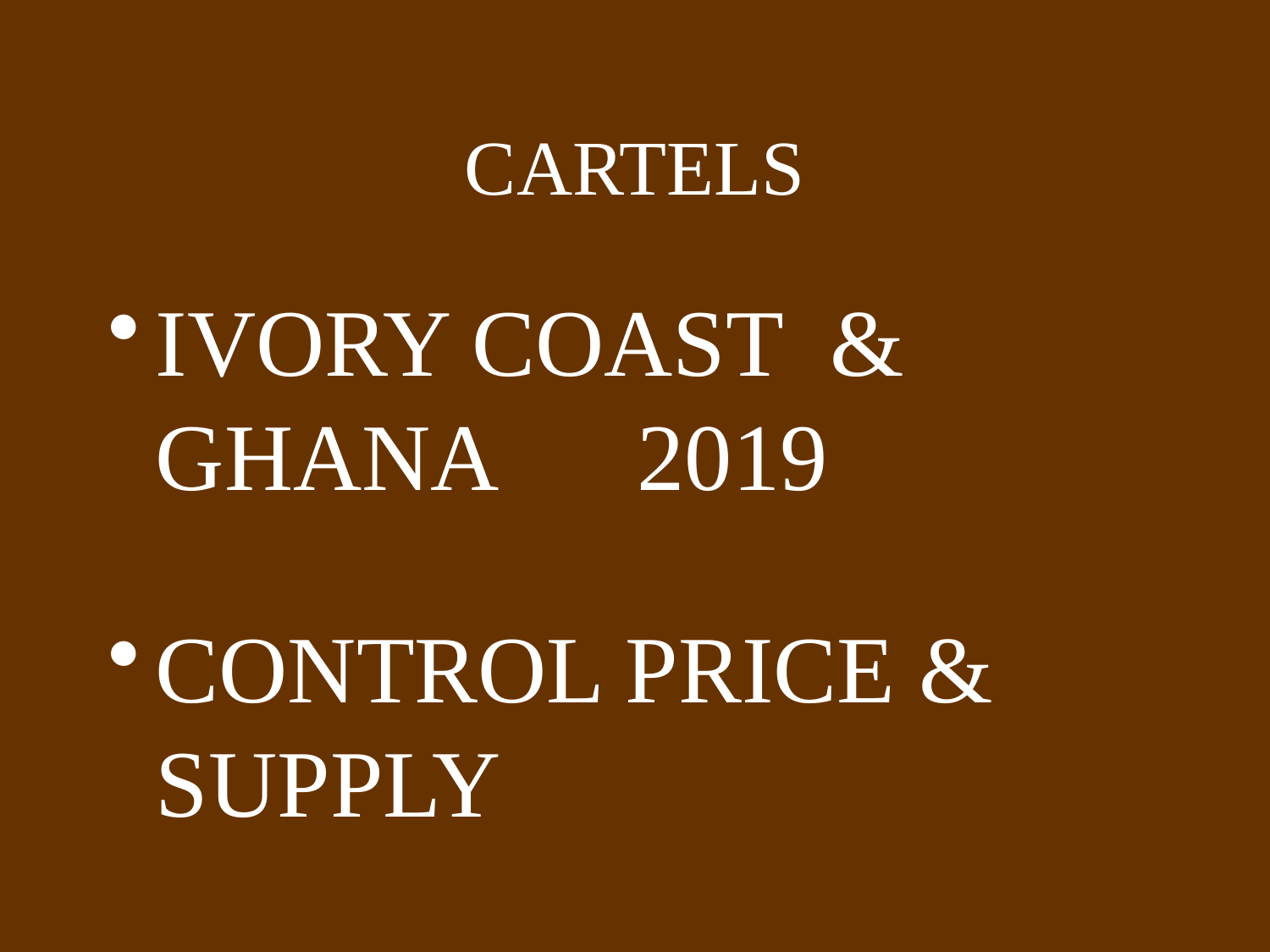

# CARTELS
IVORY COAST  &          GHANA      2019

CONTROL PRICE &    SUPPLY